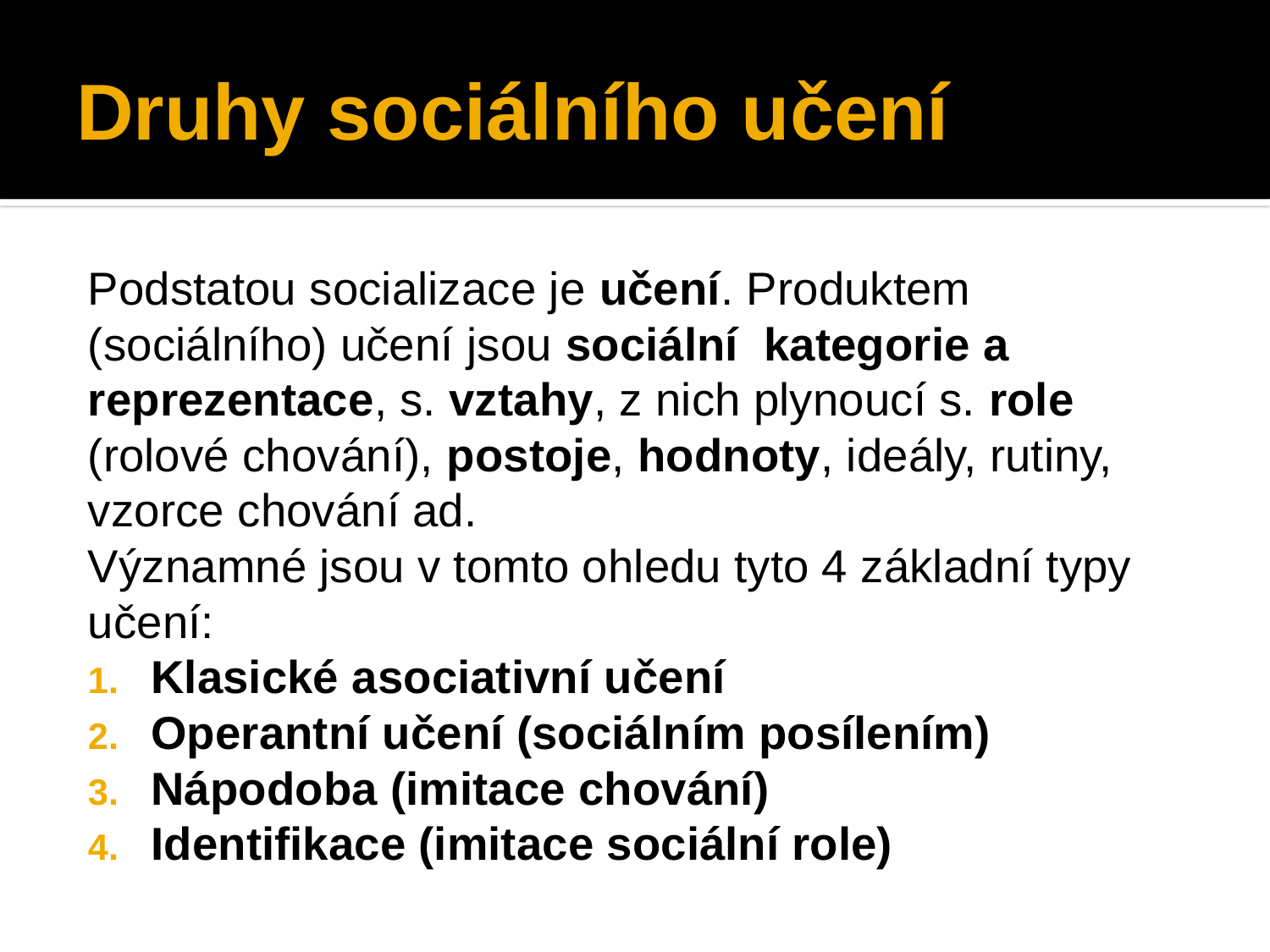

# Druhy sociálního učení
Podstatou socializace je učení. Produktem (sociálního) učení jsou sociální  kategorie a reprezentace, s. vztahy, z nich plynoucí s. role (rolové chování), postoje, hodnoty, ideály, rutiny, vzorce chování ad.
Významné jsou v tomto ohledu tyto 4 základní typy učení:
Klasické asociativní učení
Operantní učení (sociálním posílením)
Nápodoba (imitace chování)
Identifikace (imitace sociální role)